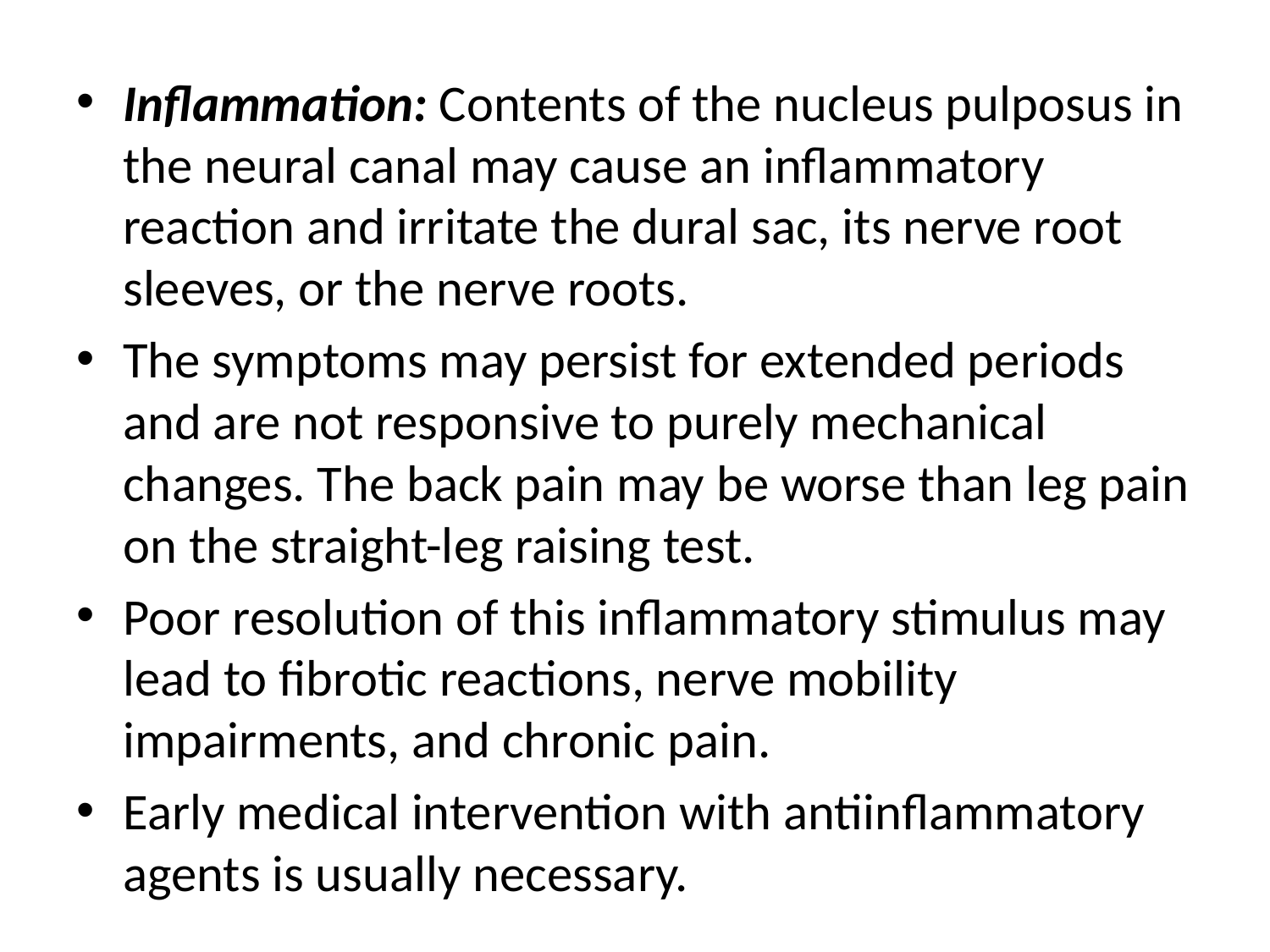

Inflammation: Contents of the nucleus pulposus in the neural canal may cause an inflammatory reaction and irritate the dural sac, its nerve root sleeves, or the nerve roots.
The symptoms may persist for extended periods and are not responsive to purely mechanical changes. The back pain may be worse than leg pain on the straight-leg raising test.
Poor resolution of this inflammatory stimulus may lead to fibrotic reactions, nerve mobility impairments, and chronic pain.
Early medical intervention with antiinflammatory agents is usually necessary.